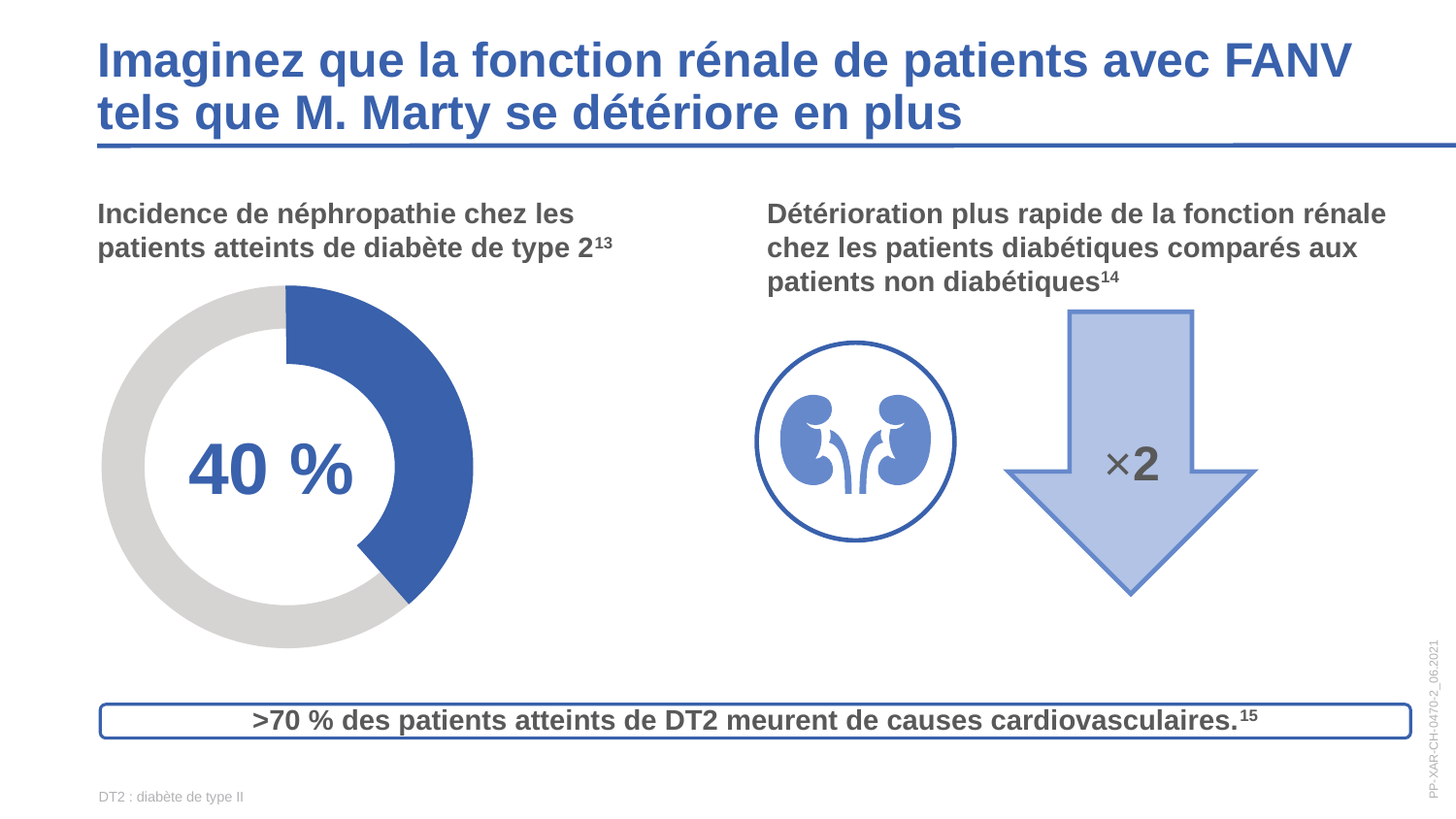

Imaginez que la fonction rénale de patients avec FANV tels que M. Marty se détériore en plus

Incidence de néphropathie chez les patients atteints de diabète de type 213
Détérioration plus rapide de la fonction rénale chez les patients diabétiques comparés aux patients non diabétiques14

40 %

×2

PP-XAR-CH-0470-2_06.2021
>70 % des patients atteints de DT2 meurent de causes cardiovasculaires.15
DT2 : diabète de type II